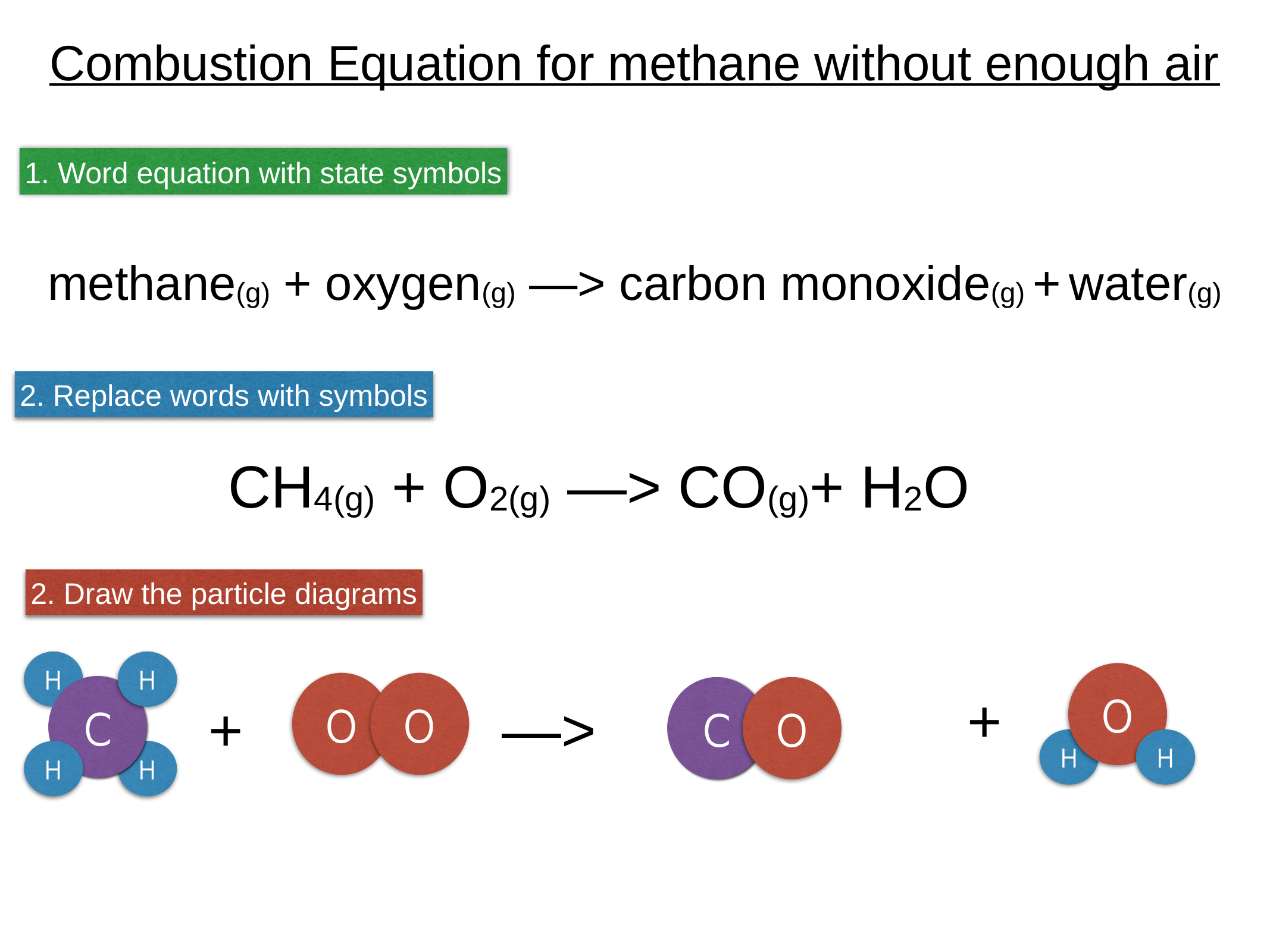

Combustion Equation for methane without enough air
1. Word equation with state symbols
methane(g) + oxygen(g) —> carbon monoxide(g) + water(g)
2. Replace words with symbols
CH4(g) + O2(g) —> CO(g)+ H2O
2. Draw the particle diagrams
H
H
C
H
H
O
H
H
O
O
C
O
+
H2(g) +              ) —> H2O(g)